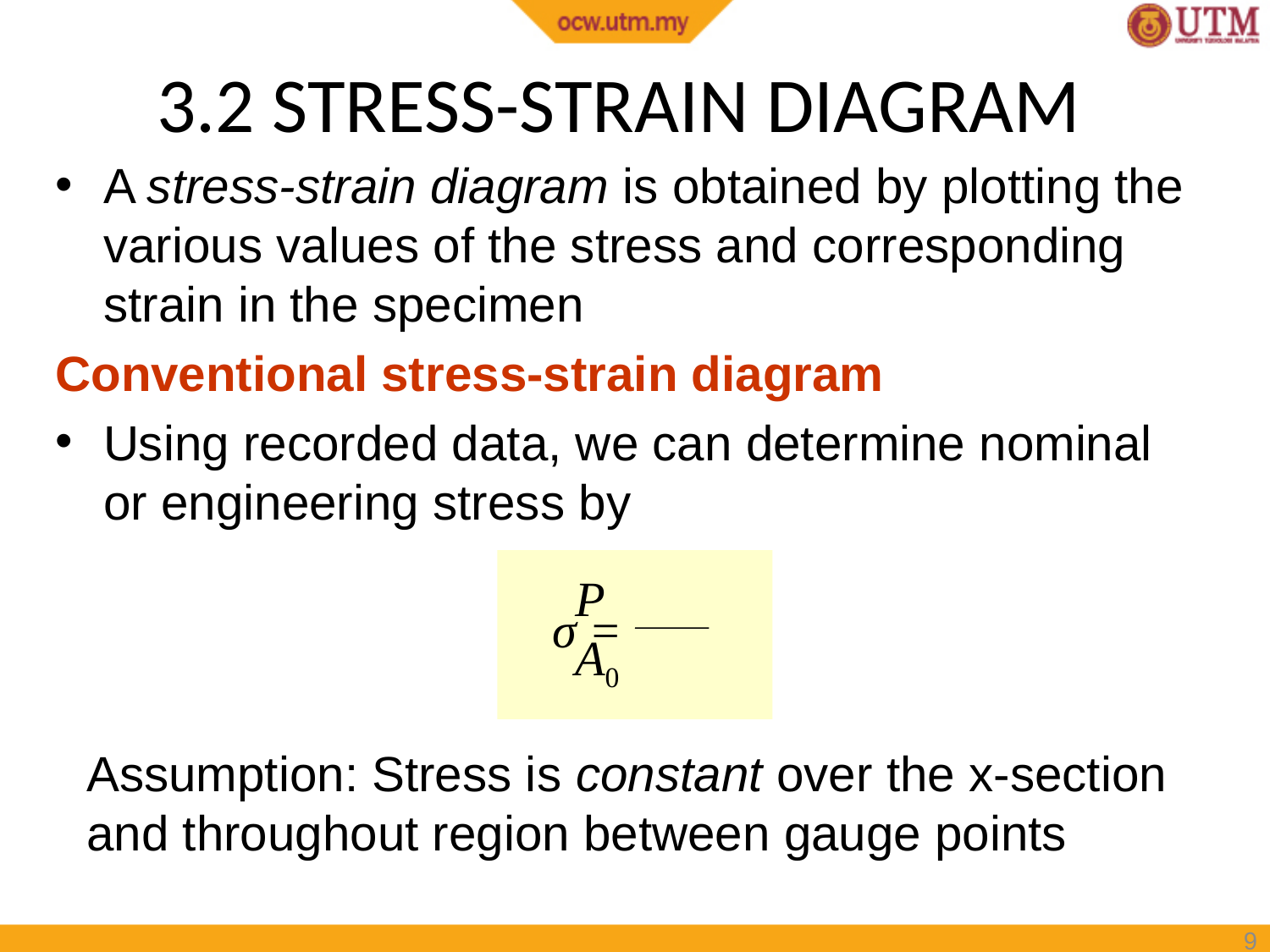

# 3.2 STRESS-STRAIN DIAGRAM
A stress-strain diagram is obtained by plotting the various values of the stress and corresponding strain in the specimen
Conventional stress-strain diagram
Using recorded data, we can determine nominal or engineering stress by

P
A0
σ =

Assumption: Stress is constant over the x-section and throughout region between gauge points
9